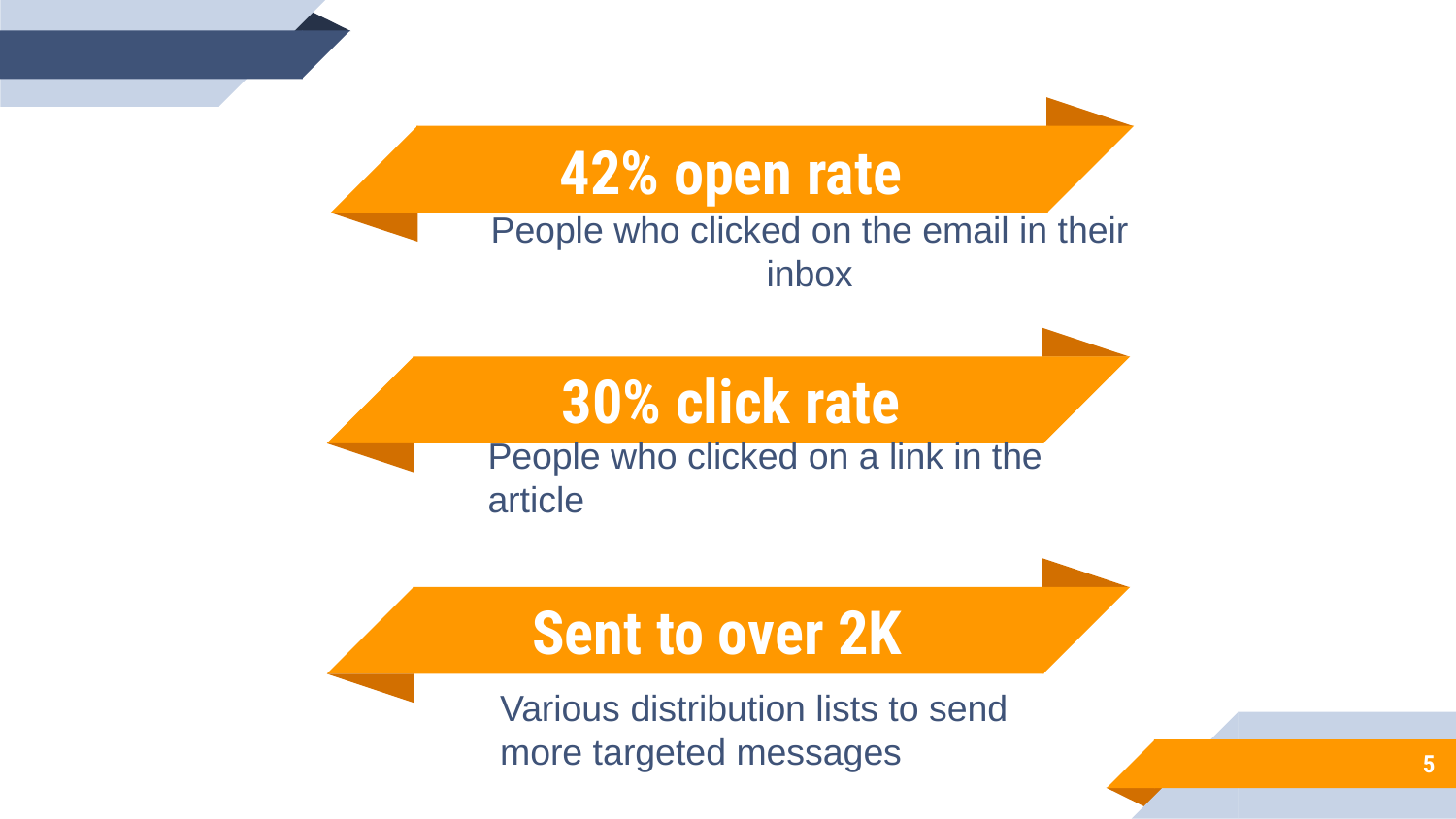

42% open rate
People who clicked on the email in their inbox

30% click rate
People who clicked on a link in the article

Sent to over 2K
Various distribution lists to send more targeted messages
5